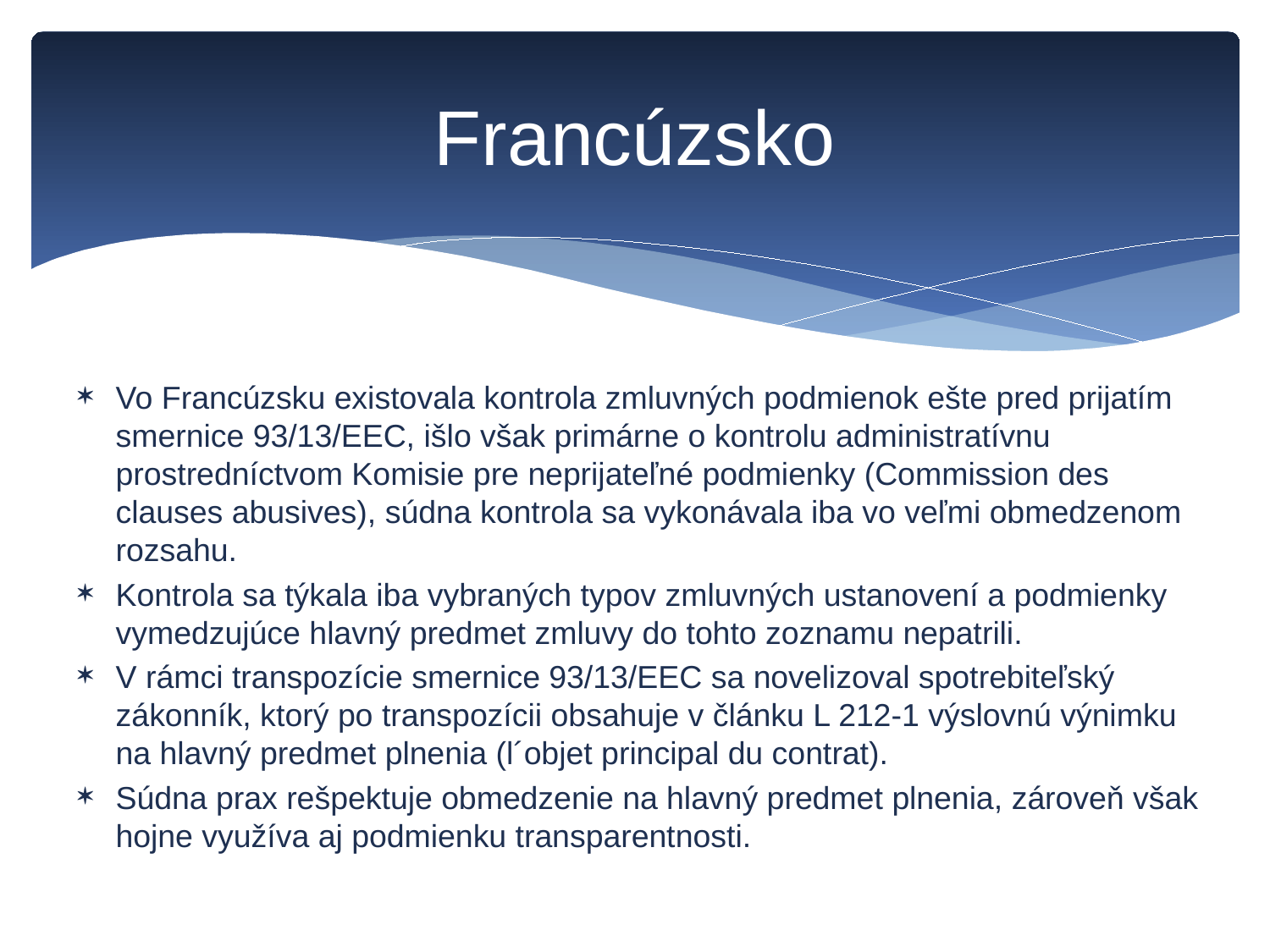

# Francúzsko
Vo Francúzsku existovala kontrola zmluvných podmienok ešte pred prijatím smernice 93/13/EEC, išlo však primárne o kontrolu administratívnu prostredníctvom Komisie pre neprijateľné podmienky (Commission des clauses abusives), súdna kontrola sa vykonávala iba vo veľmi obmedzenom rozsahu.
Kontrola sa týkala iba vybraných typov zmluvných ustanovení a podmienky vymedzujúce hlavný predmet zmluvy do tohto zoznamu nepatrili.
V rámci transpozície smernice 93/13/EEC sa novelizoval spotrebiteľský zákonník, ktorý po transpozícii obsahuje v článku L 212-1 výslovnú výnimku na hlavný predmet plnenia (l´objet principal du contrat).
Súdna prax rešpektuje obmedzenie na hlavný predmet plnenia, zároveň však hojne využíva aj podmienku transparentnosti.